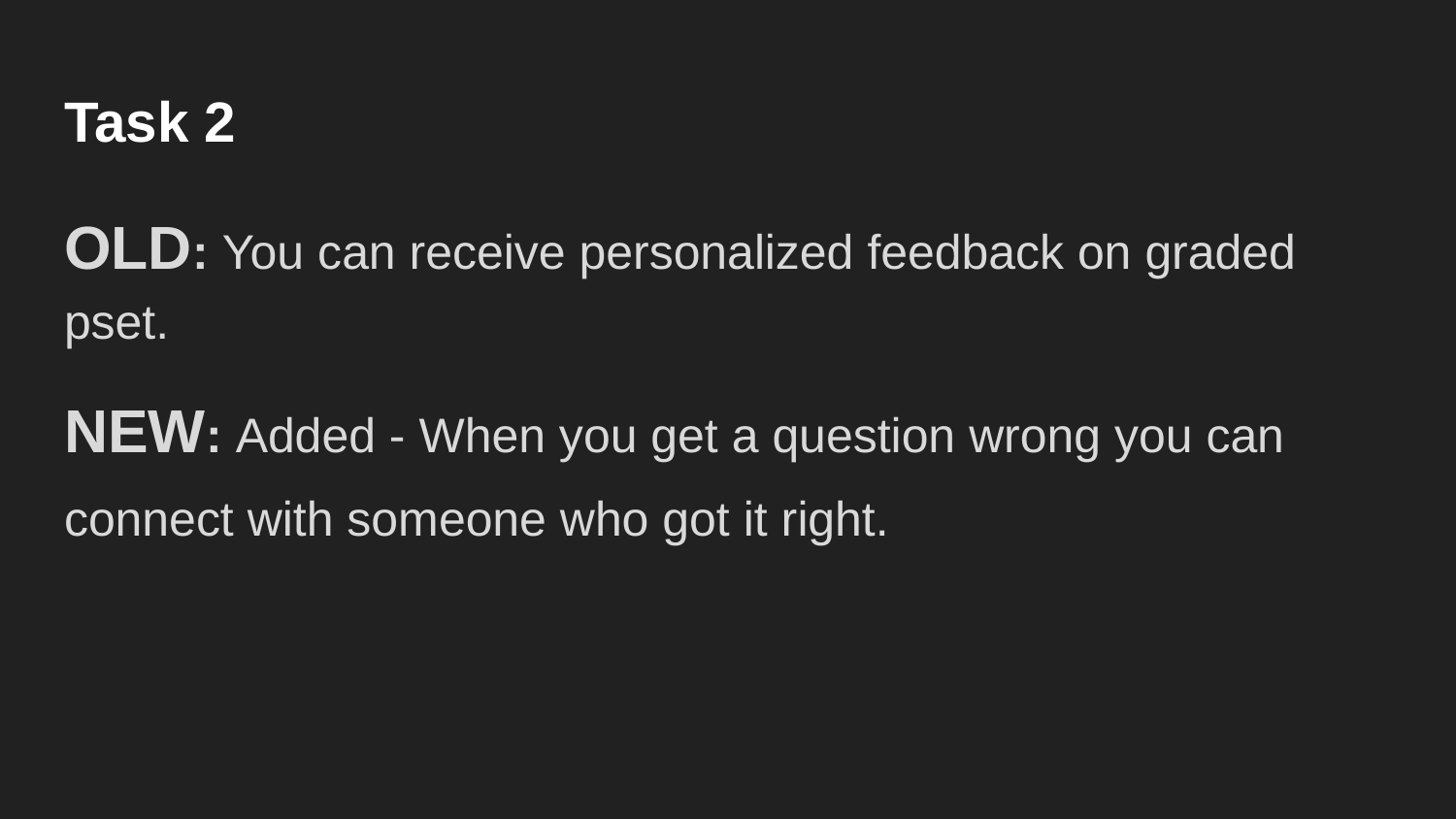

# Task 2
OLD: You can receive personalized feedback on graded pset.
NEW: Added - When you get a question wrong you can connect with someone who got it right.